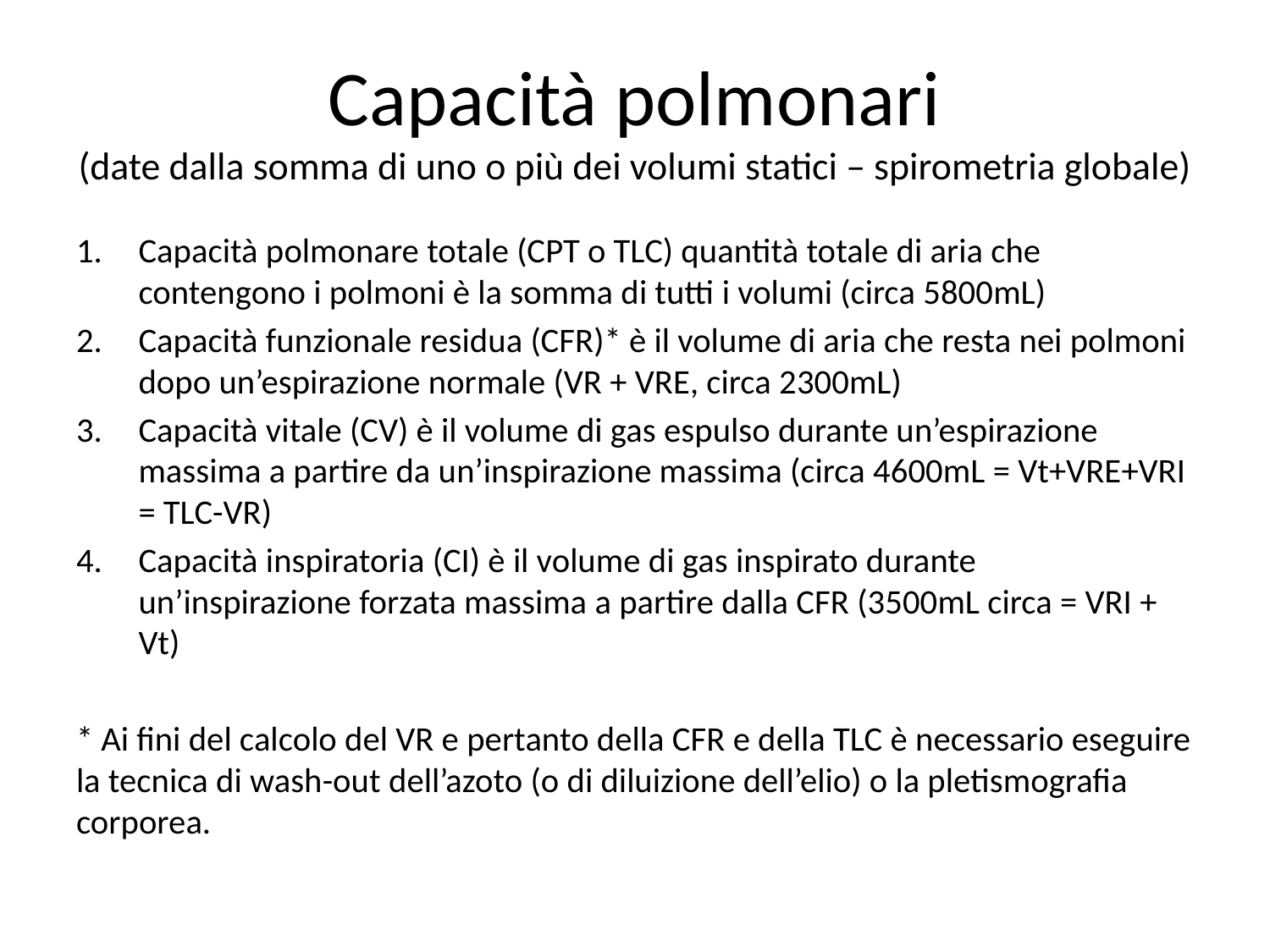

# Capacità polmonari (date dalla somma di uno o più dei volumi statici – spirometria globale)
Capacità polmonare totale (CPT o TLC) quantità totale di aria che contengono i polmoni è la somma di tutti i volumi (circa 5800mL)
Capacità funzionale residua (CFR)* è il volume di aria che resta nei polmoni dopo un’espirazione normale (VR + VRE, circa 2300mL)
Capacità vitale (CV) è il volume di gas espulso durante un’espirazione massima a partire da un’inspirazione massima (circa 4600mL = Vt+VRE+VRI = TLC-VR)
Capacità inspiratoria (CI) è il volume di gas inspirato durante un’inspirazione forzata massima a partire dalla CFR (3500mL circa = VRI + Vt)

* Ai fini del calcolo del VR e pertanto della CFR e della TLC è necessario eseguire la tecnica di wash-out dell’azoto (o di diluizione dell’elio) o la pletismografia corporea.